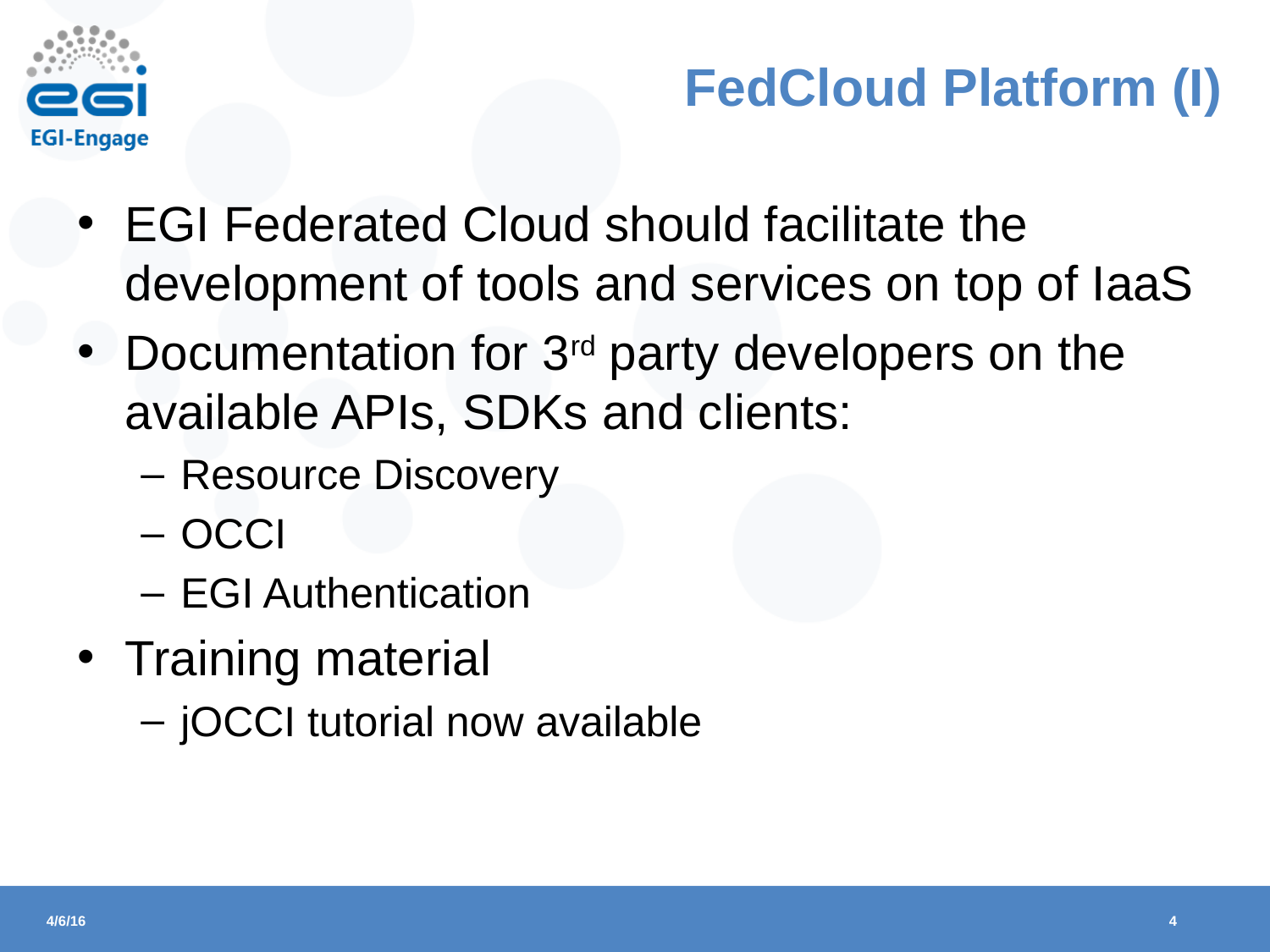

# FedCloud Platform (I)
EGI Federated Cloud should facilitate the development of tools and services on top of IaaS
Documentation for 3rd party developers on the available APIs, SDKs and clients:
Resource Discovery
OCCI
EGI Authentication
Training material
jOCCI tutorial now available